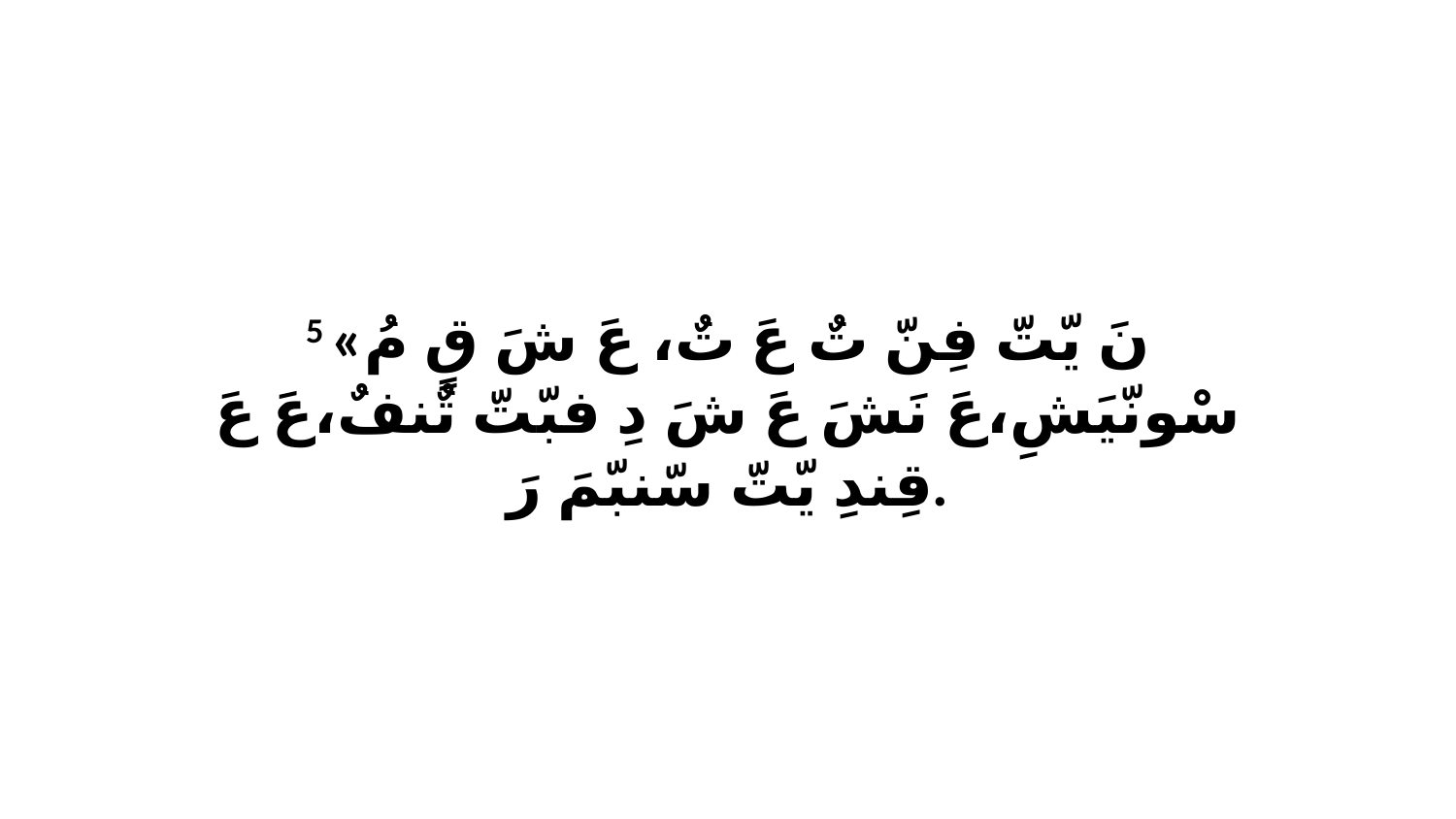

5 «نَ يّتّ فِنّ تٌ عَ تٌ، عَ شَ قٍ مُ سْونّيَشِ،عَ نَشَ عَ شَ دِ فبّتّ تٌنفٌ،عَ عَ قِندِ يّتّ سّنبّمَ رَ.